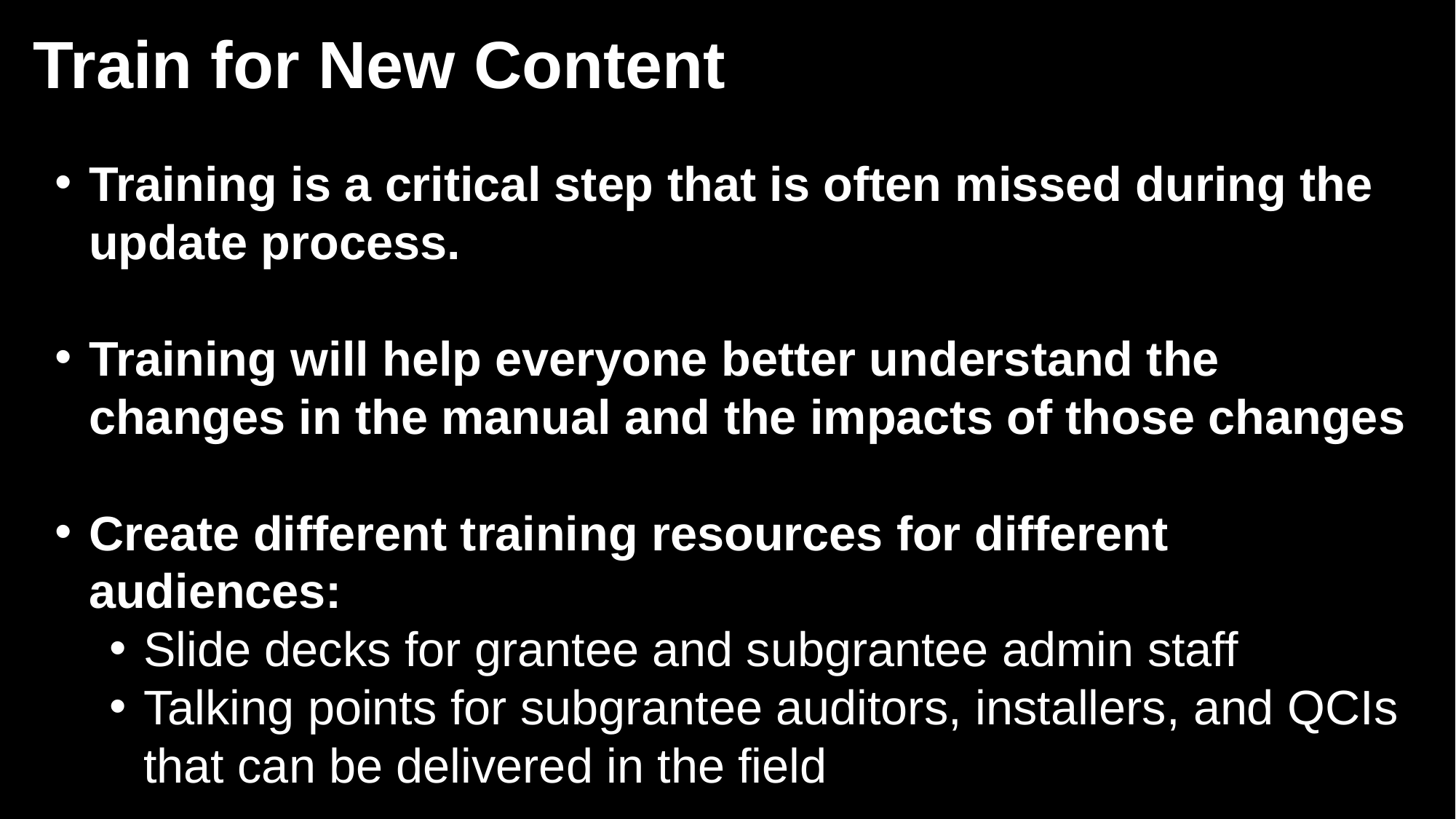

# Train for New Content
Training is a critical step that is often missed during the update process.
Training will help everyone better understand the changes in the manual and the impacts of those changes
Create different training resources for different audiences:
Slide decks for grantee and subgrantee admin staff
Talking points for subgrantee auditors, installers, and QCIs that can be delivered in the field